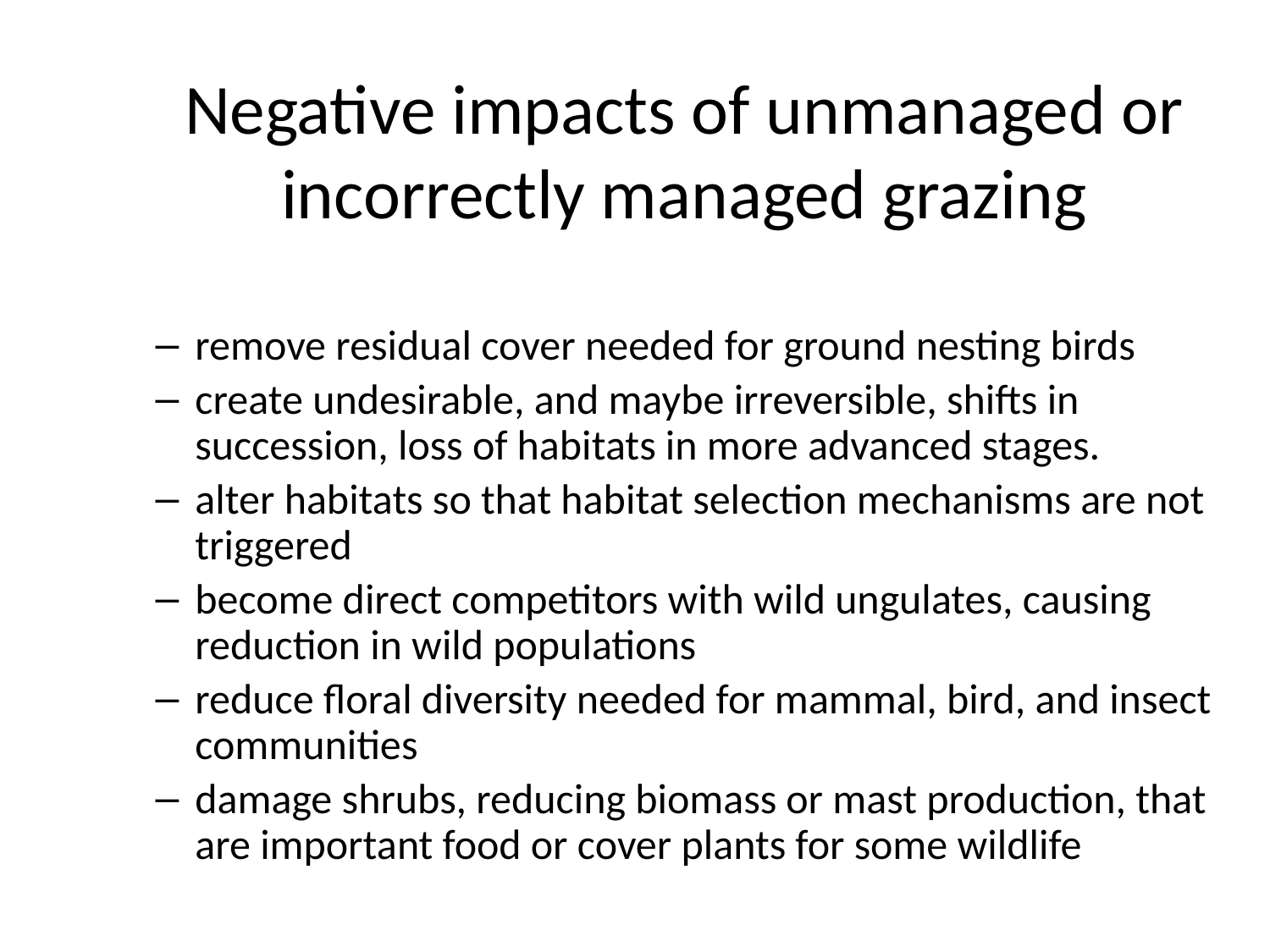

# Negative impacts of unmanaged or incorrectly managed grazing
remove residual cover needed for ground nesting birds
create undesirable, and maybe irreversible, shifts in succession, loss of habitats in more advanced stages.
alter habitats so that habitat selection mechanisms are not triggered
become direct competitors with wild ungulates, causing reduction in wild populations
reduce floral diversity needed for mammal, bird, and insect communities
damage shrubs, reducing biomass or mast production, that are important food or cover plants for some wildlife